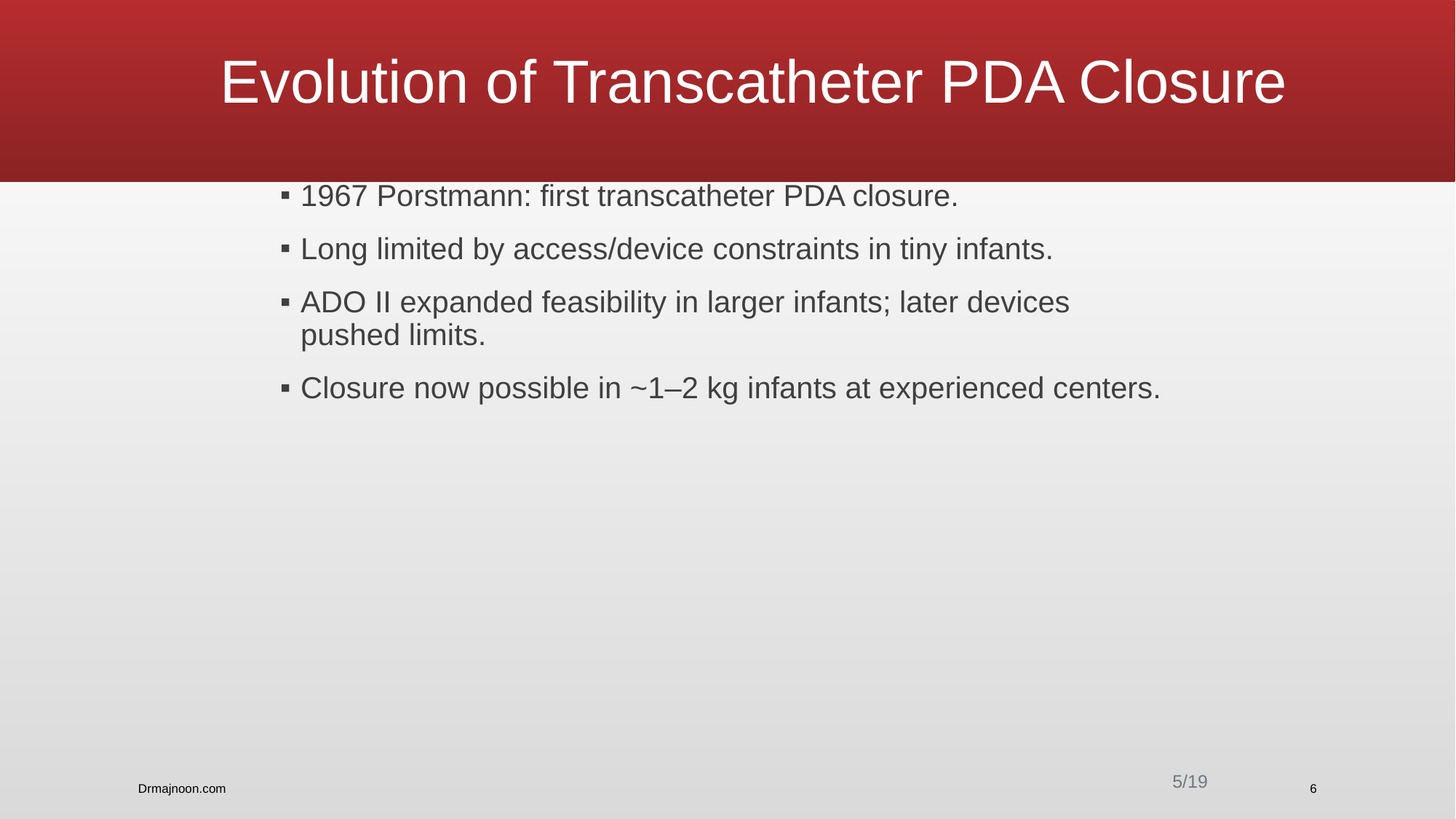

#
Evolution of Transcatheter PDA Closure
1967 Porstmann: first transcatheter PDA closure.
Long limited by access/device constraints in tiny infants.
ADO II expanded feasibility in larger infants; later devices pushed limits.
Closure now possible in ~1–2 kg infants at experienced centers.
5/19
Drmajnoon.com
6